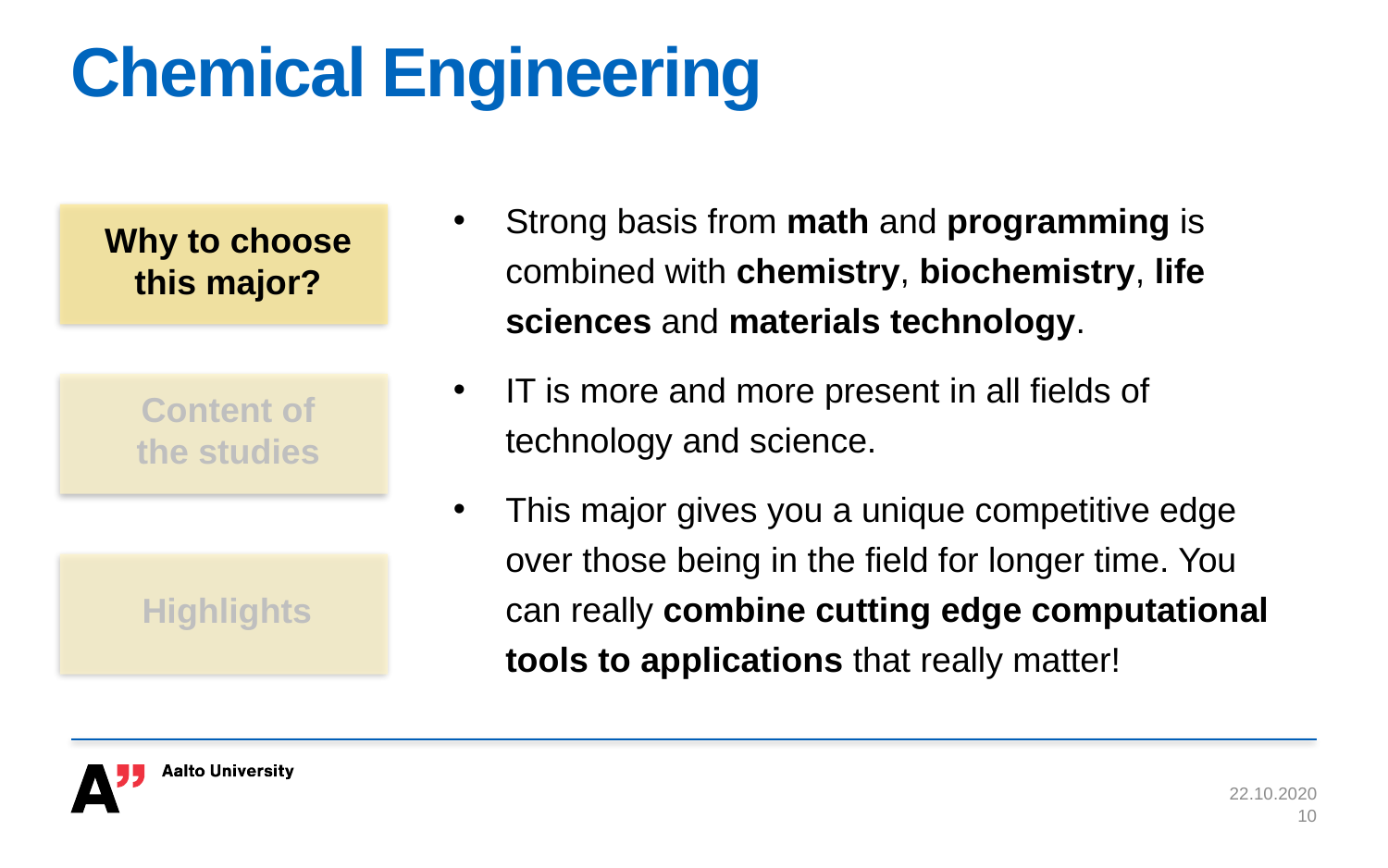

# Chemical Engineering
Strong basis from math and programming is combined with chemistry, biochemistry, life sciences and materials technology.
IT is more and more present in all fields of technology and science.
This major gives you a unique competitive edge over those being in the field for longer time. You can really combine cutting edge computational tools to applications that really matter!

Why to choose
this major?

Content of
the studies

Highlights
22.10.2020
10